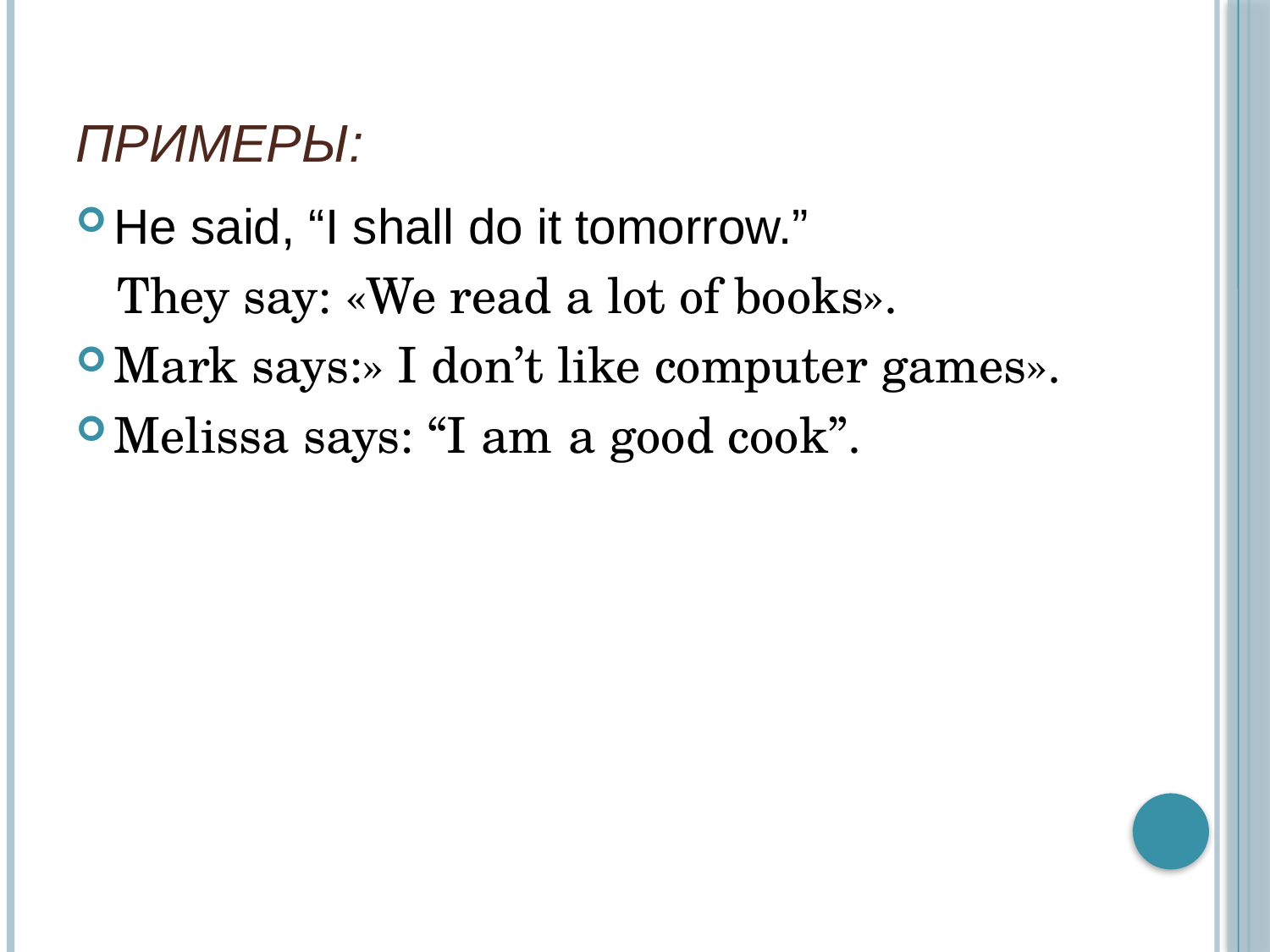

# Примеры:
He said, “I shall do it tomorrow.”
   They say: «We read a lot of books».
Mark says:» I don’t like computer games».
Melissa says: “I am a good cook”.